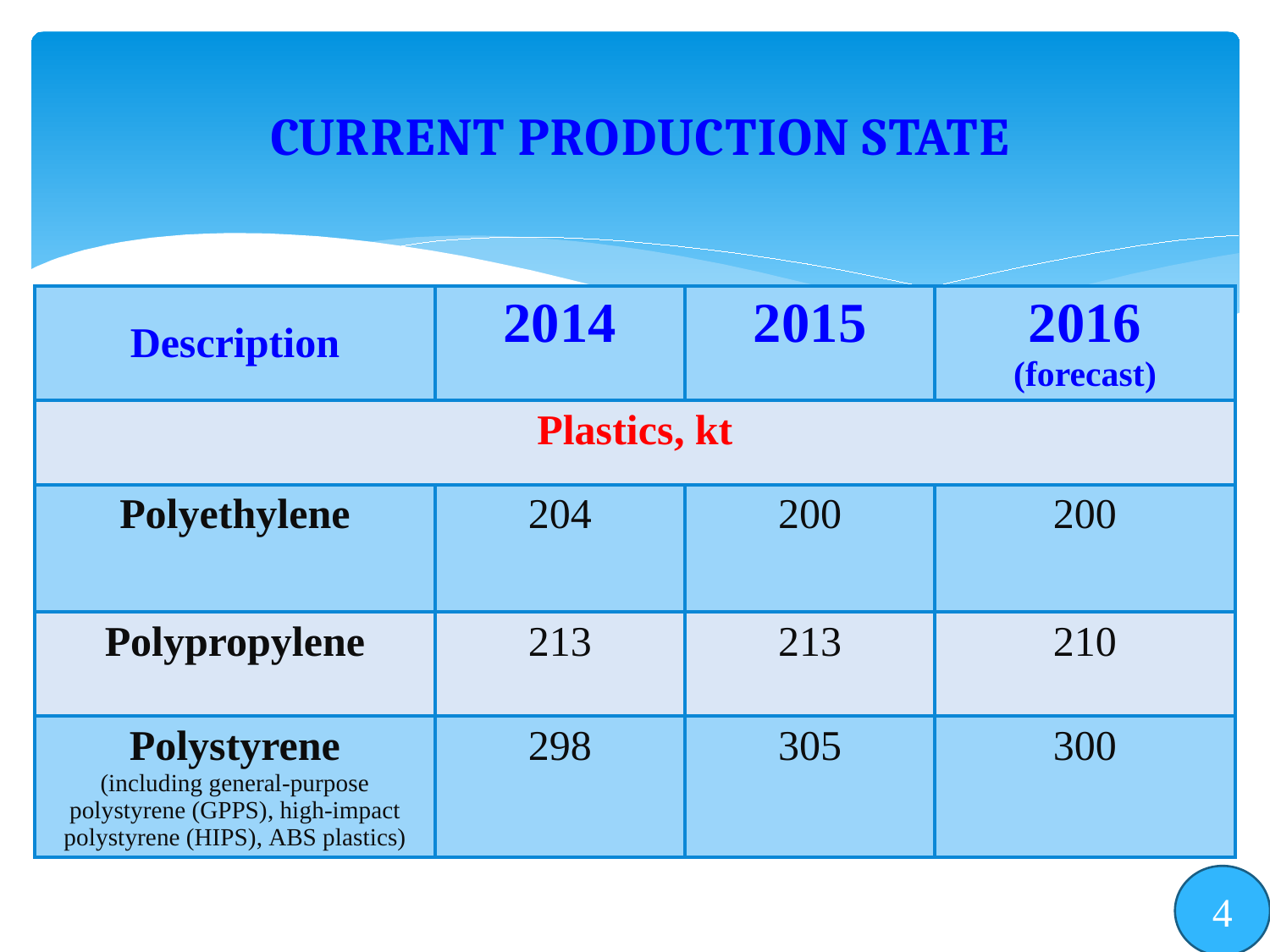

CURRENT PRODUCTION STATE
| Description | 2014 | 2015 | 2016 (forecast) |
| --- | --- | --- | --- |
| Plastics, kt |  |  |  |
| Polyethylene | 204 | 200 | 200 |
| Polypropylene | 213 | 213 | 210 |
| Polystyrene (including general-purpose polystyrene (GPPS), high-impact polystyrene (HIPS), ABS plastics) | 298 | 305 | 300 |
4